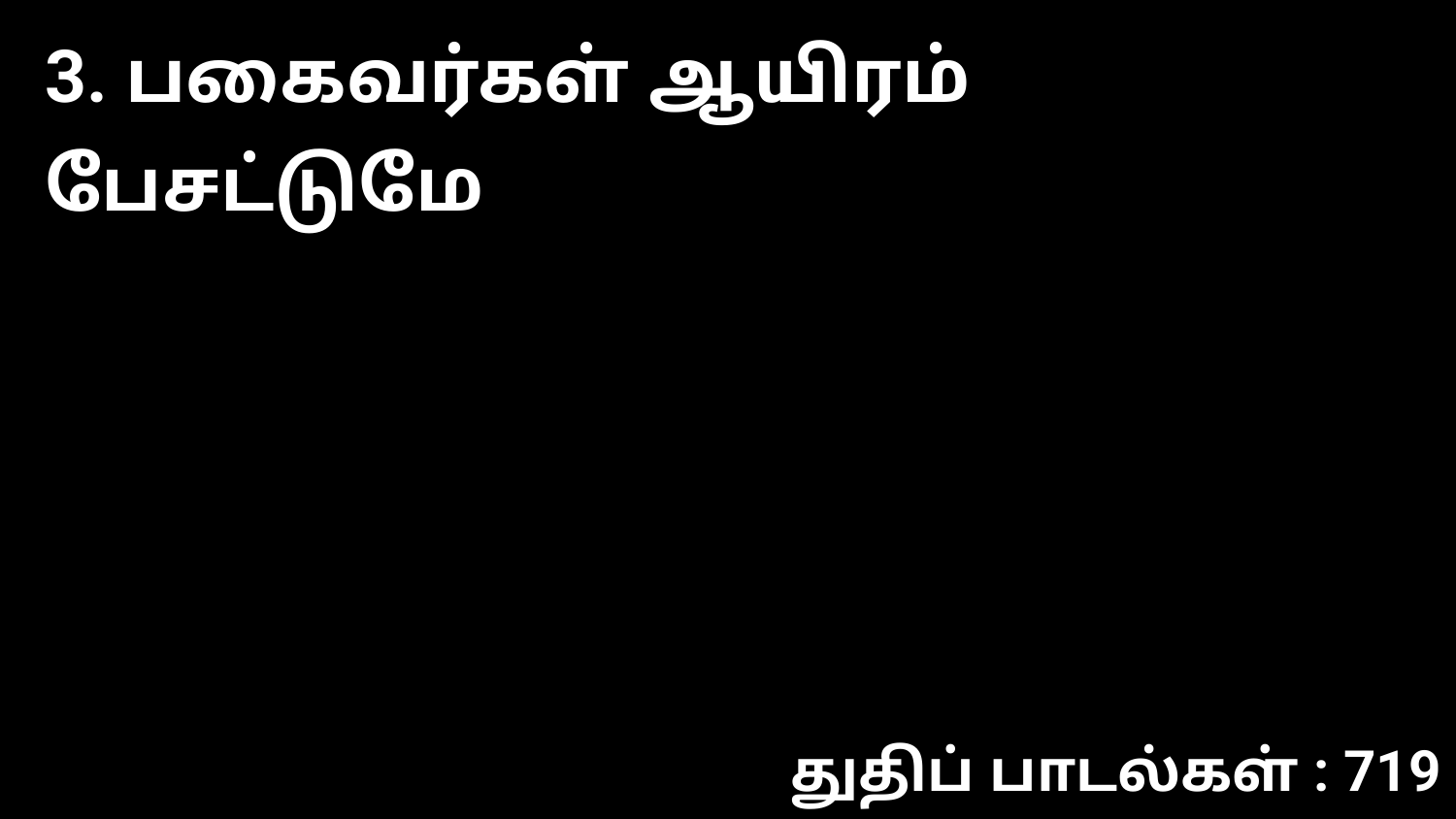

3. பகைவர்கள் ஆயிரம் பேசட்டுமே
துதிப் பாடல்கள் : 719